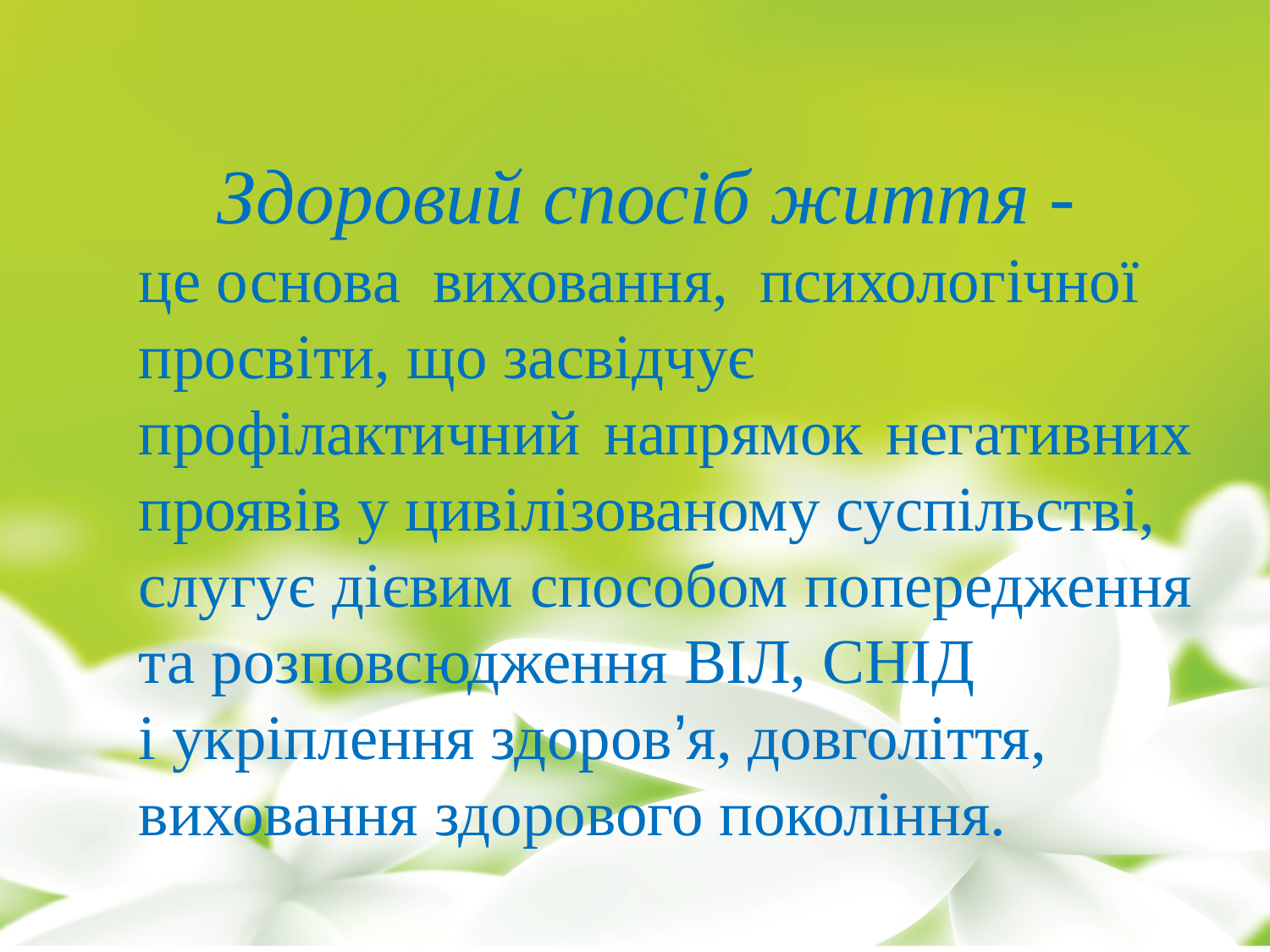

Здоровий спосіб життя -
це основа  виховання,  психологічної
просвіти, що засвідчує
профілактичний напрямок негативних
проявів у цивілізованому суспільстві,
слугує дієвим способом попередження
та розповсюдження ВІЛ, СНІД
і укріплення здоров’я, довголіття,
виховання здорового покоління.